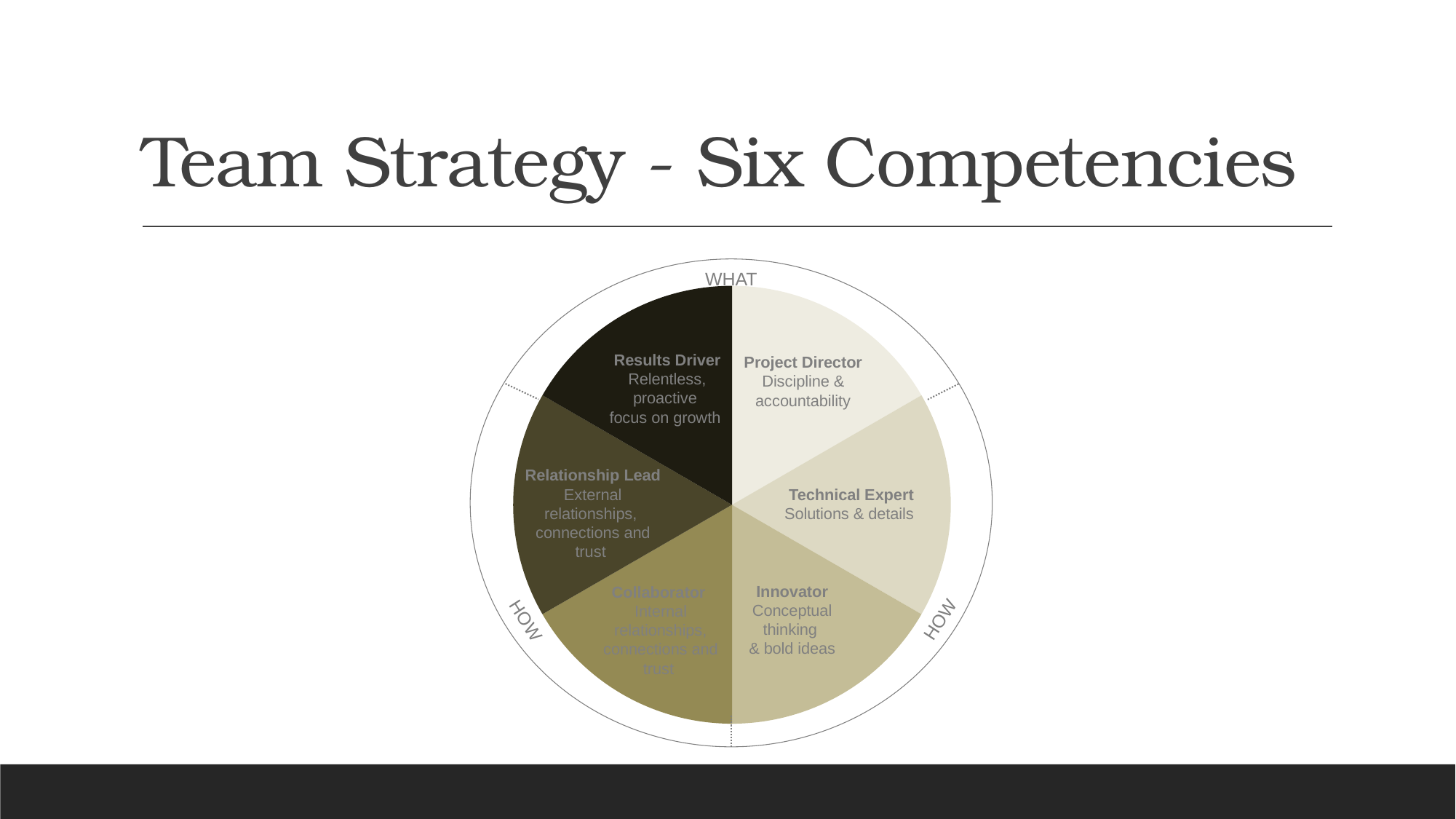

# Team Strategy - Six Competencies

WHAT

### Chart

| Category | Sales |
|---|---|
| 1st Qtr | 20.0 |
| 2nd Qtr | 20.0 |
| 3rd Qtr | 20.0 |
| 4th Qtr | 20.0 |
Results Driver
Relentless, proactive
focus on growth
Project Director
Discipline &
accountability
Relationship Lead
External relationships,
connections and trust
Technical Expert
Solutions & details
Innovator
Conceptual thinking
& bold ideas
Collaborator
Internal relationships, connections and trust
HOW
HOW